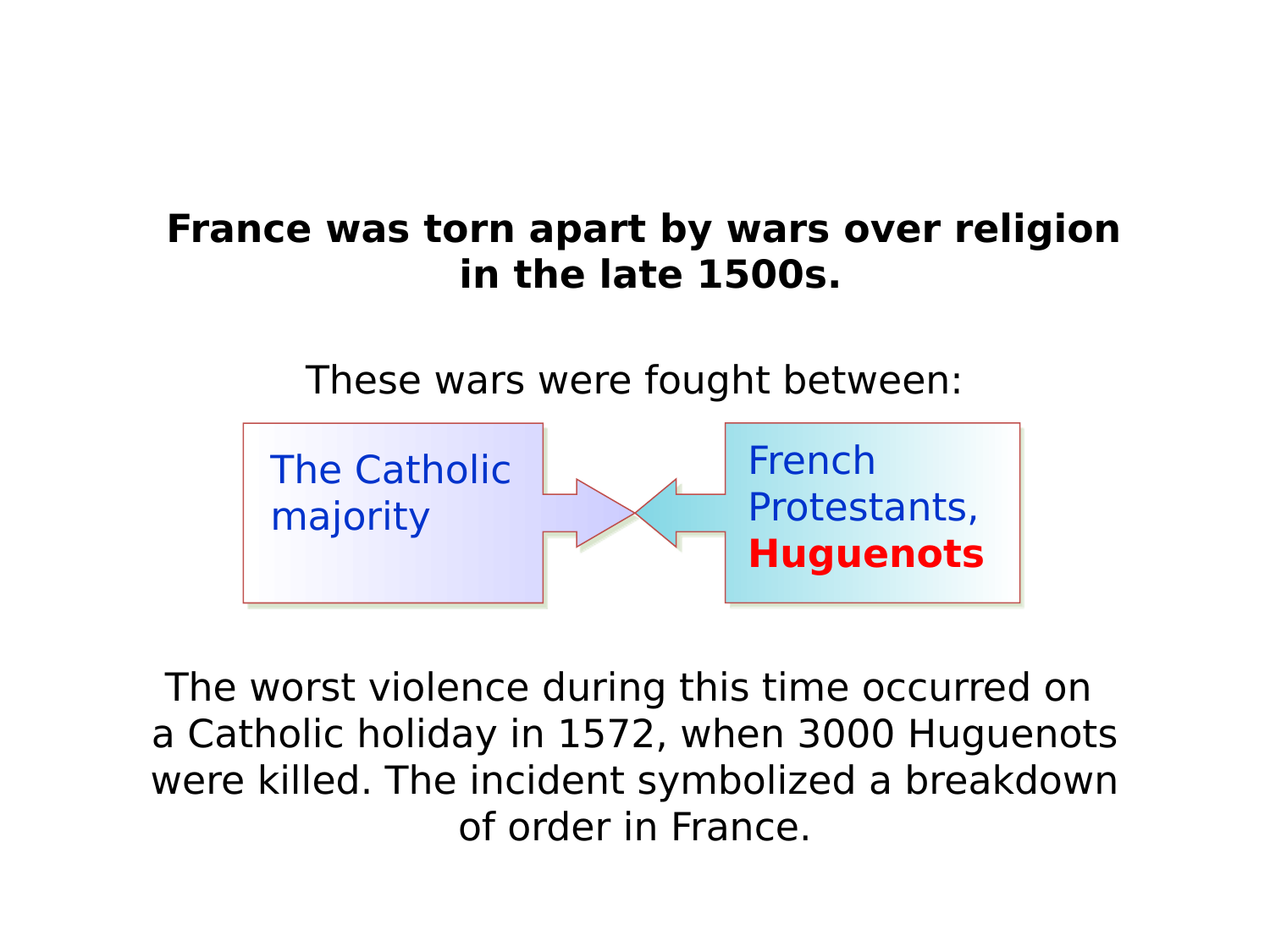

France was torn apart by wars over religion
in the late 1500s.

These wars were fought between:

French Protestants, Huguenots
The Catholic
majority

The worst violence during this time occurred on
a Catholic holiday in 1572, when 3000 Huguenots were killed. The incident symbolized a breakdown of order in France.